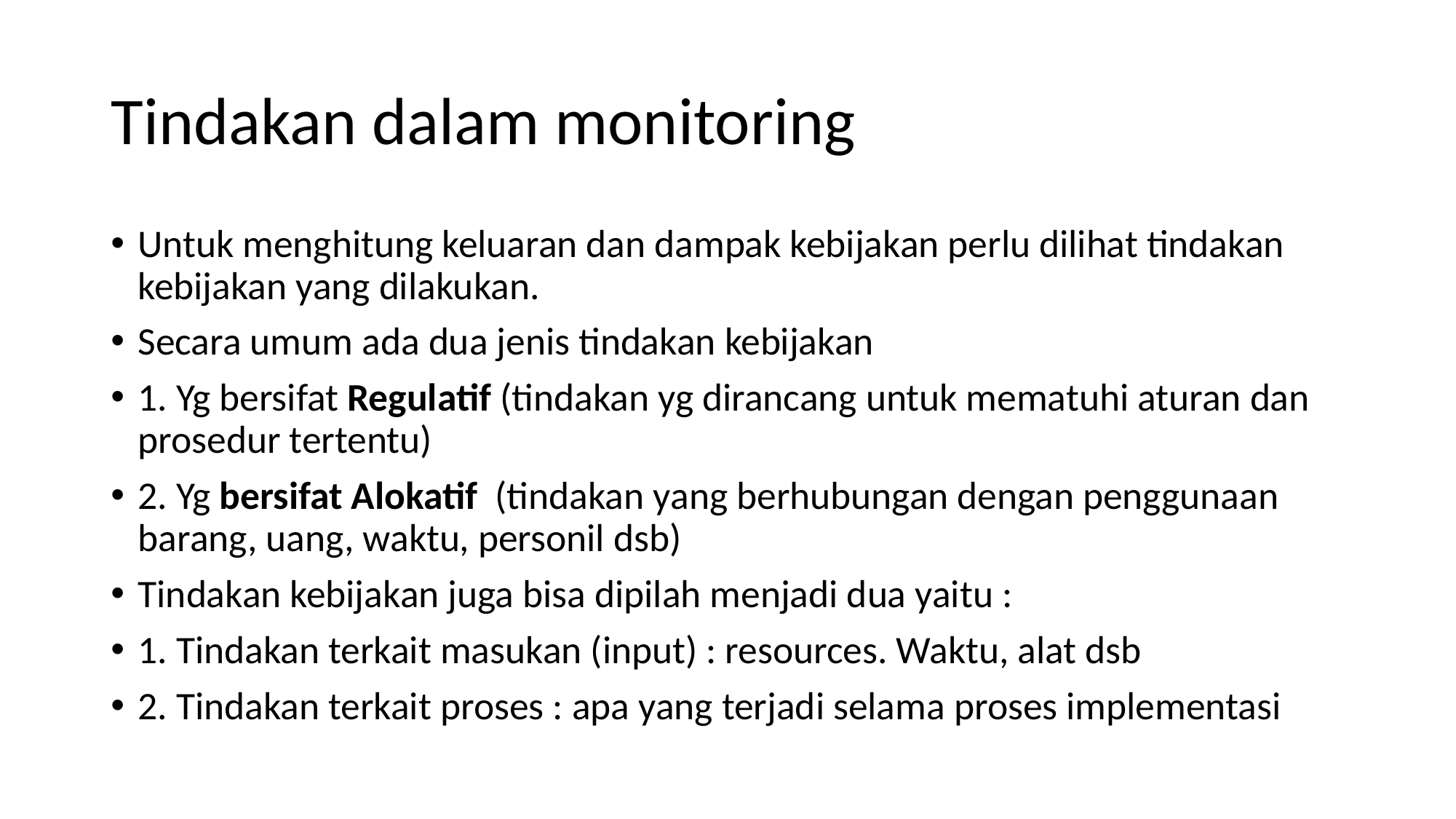

# Tindakan dalam monitoring
Untuk menghitung keluaran dan dampak kebijakan perlu dilihat tindakan kebijakan yang dilakukan.
Secara umum ada dua jenis tindakan kebijakan
1. Yg bersifat Regulatif (tindakan yg dirancang untuk mematuhi aturan dan prosedur tertentu)
2. Yg bersifat Alokatif  (tindakan yang berhubungan dengan penggunaan barang, uang, waktu, personil dsb)
Tindakan kebijakan juga bisa dipilah menjadi dua yaitu :
1. Tindakan terkait masukan (input) : resources. Waktu, alat dsb
2. Tindakan terkait proses : apa yang terjadi selama proses implementasi